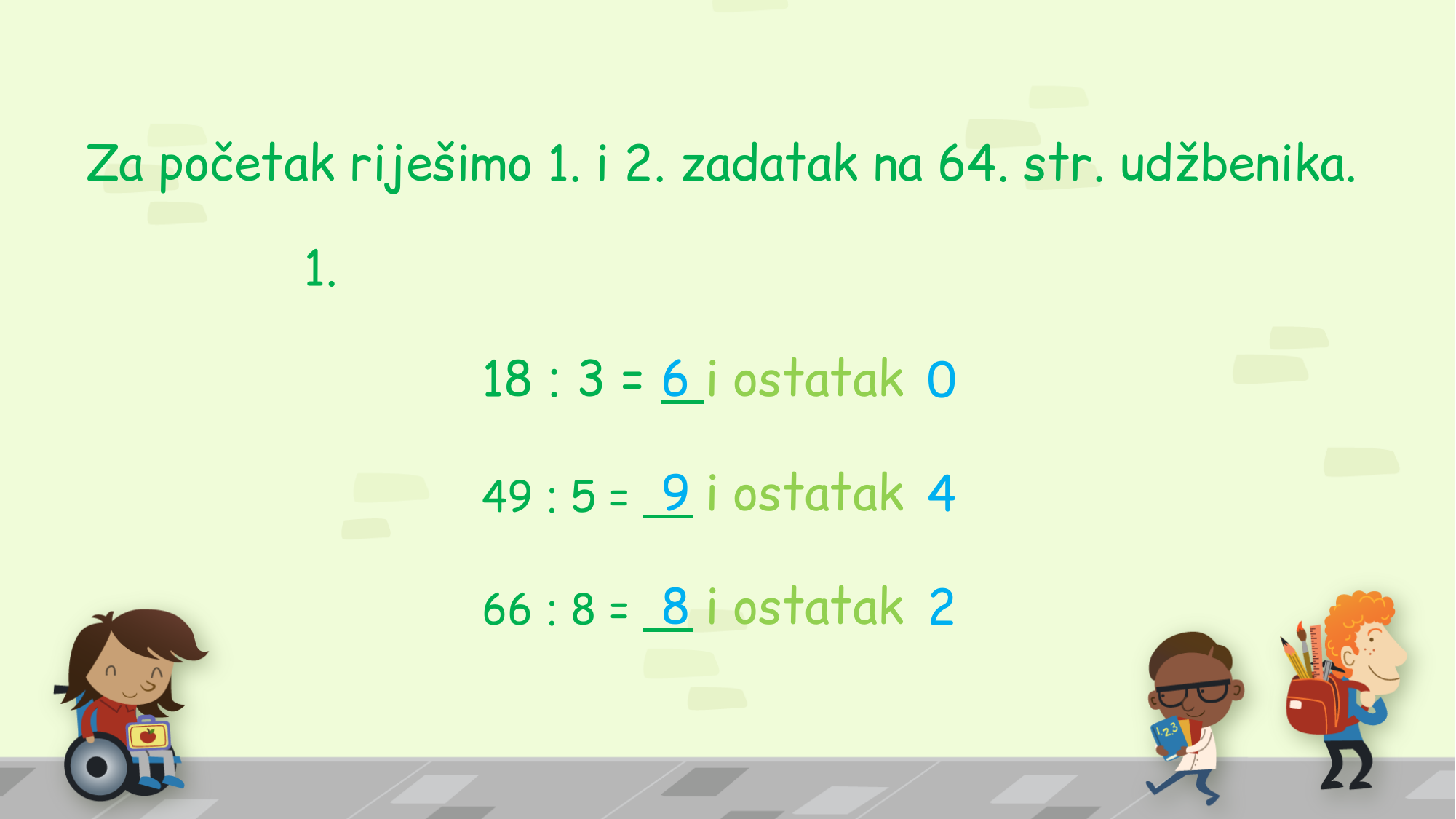

#
Za početak riješimo 1. i 2. zadatak na 64. str. udžbenika.

		1.
18 : 3 =
6 i ostatak
0
49 : 5 =
9 i ostatak
4
66 : 8 =
8 i ostatak
2